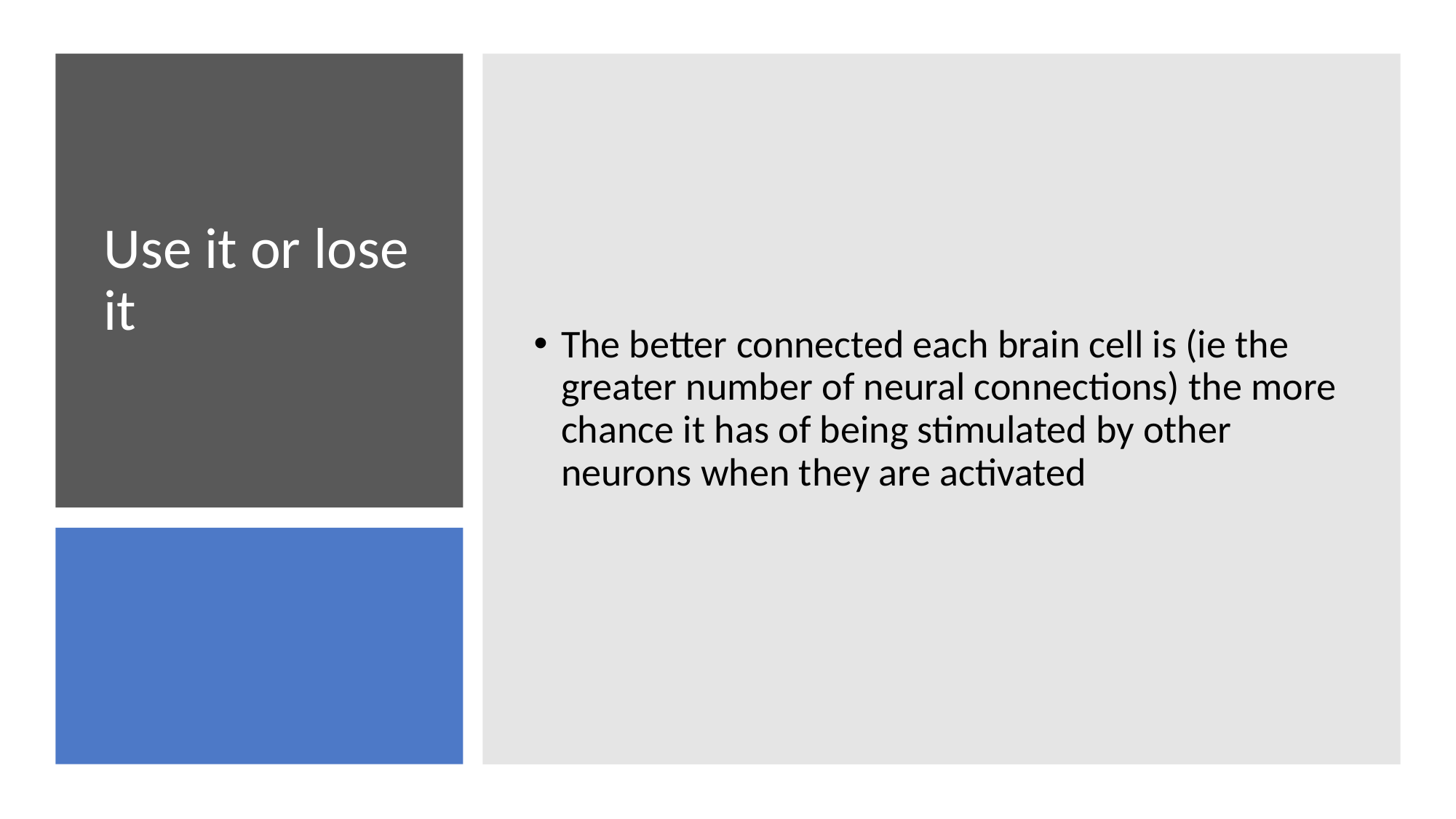

The better connected each brain cell is (ie the greater number of neural connections) the more chance it has of being stimulated by other neurons when they are activated
# Use it or lose it